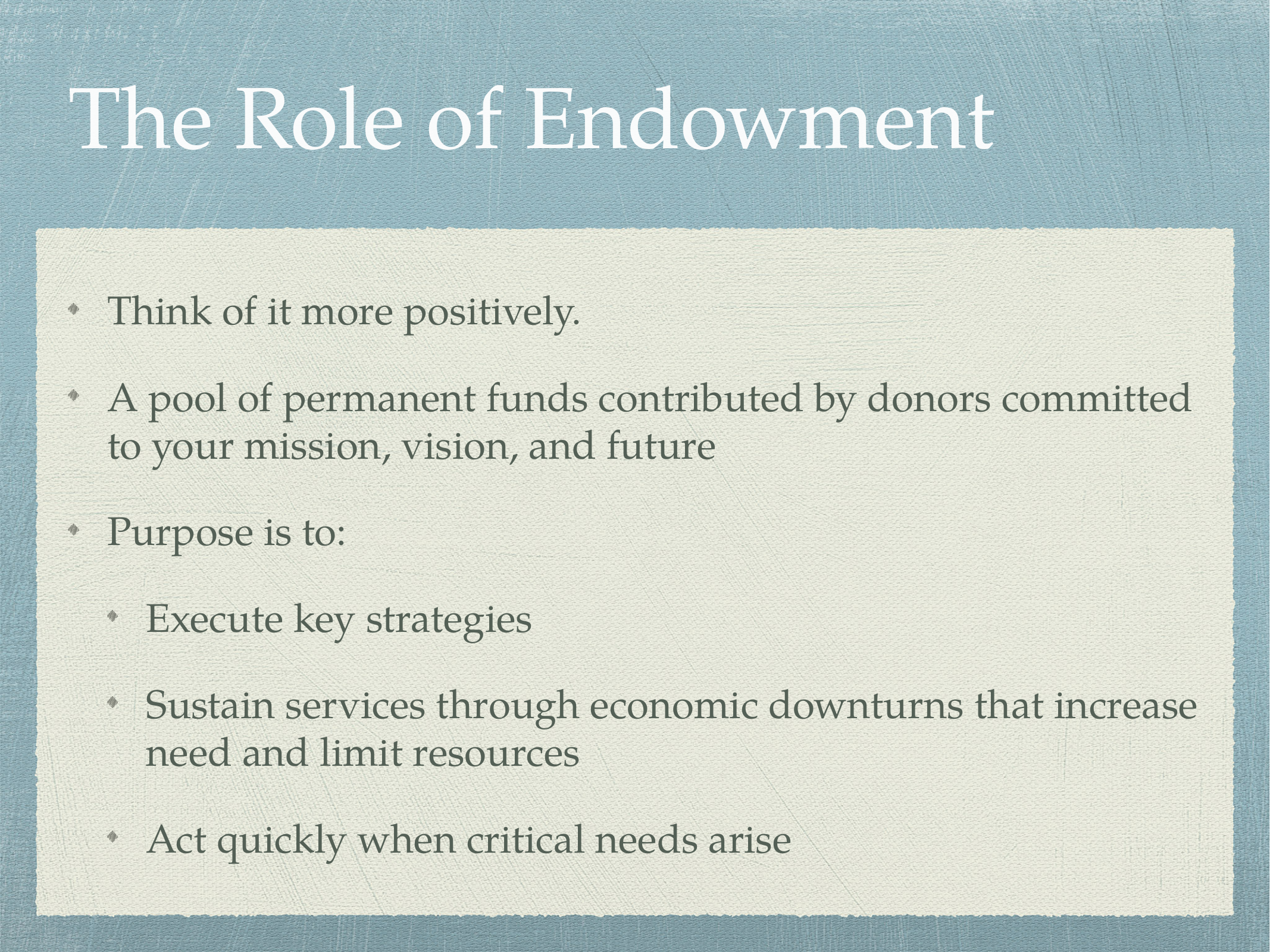

# The Role of Endowment
Think of it more positively.
A pool of permanent funds contributed by donors committed to your mission, vision, and future
Purpose is to:
Execute key strategies
Sustain services through economic downturns that increase need and limit resources
Act quickly when critical needs arise